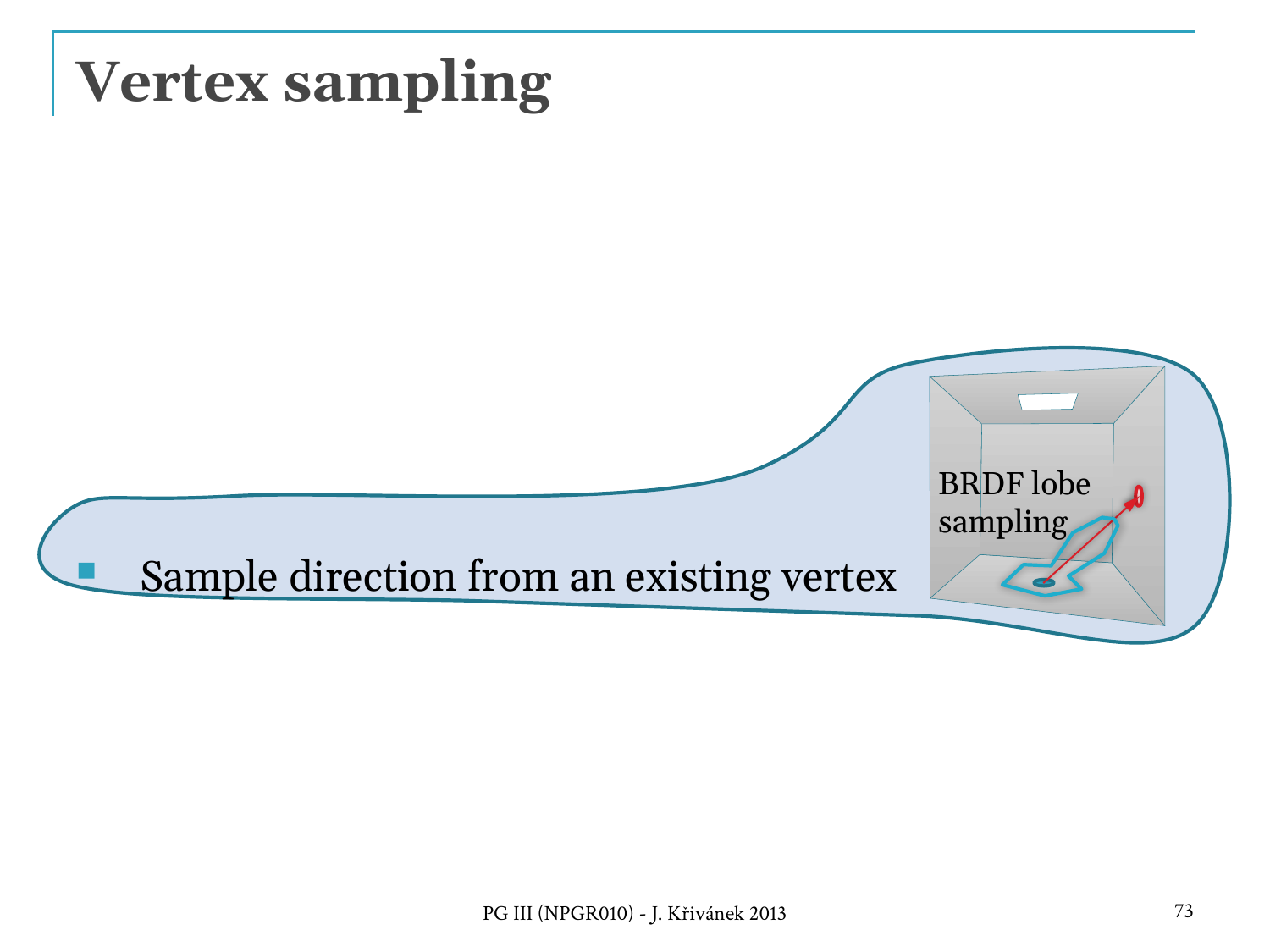

# Vertex sampling

Sample direction from an existing vertex

BRDF lobe
sampling

73
PG III (NPGR010) - J. Křivánek 2013